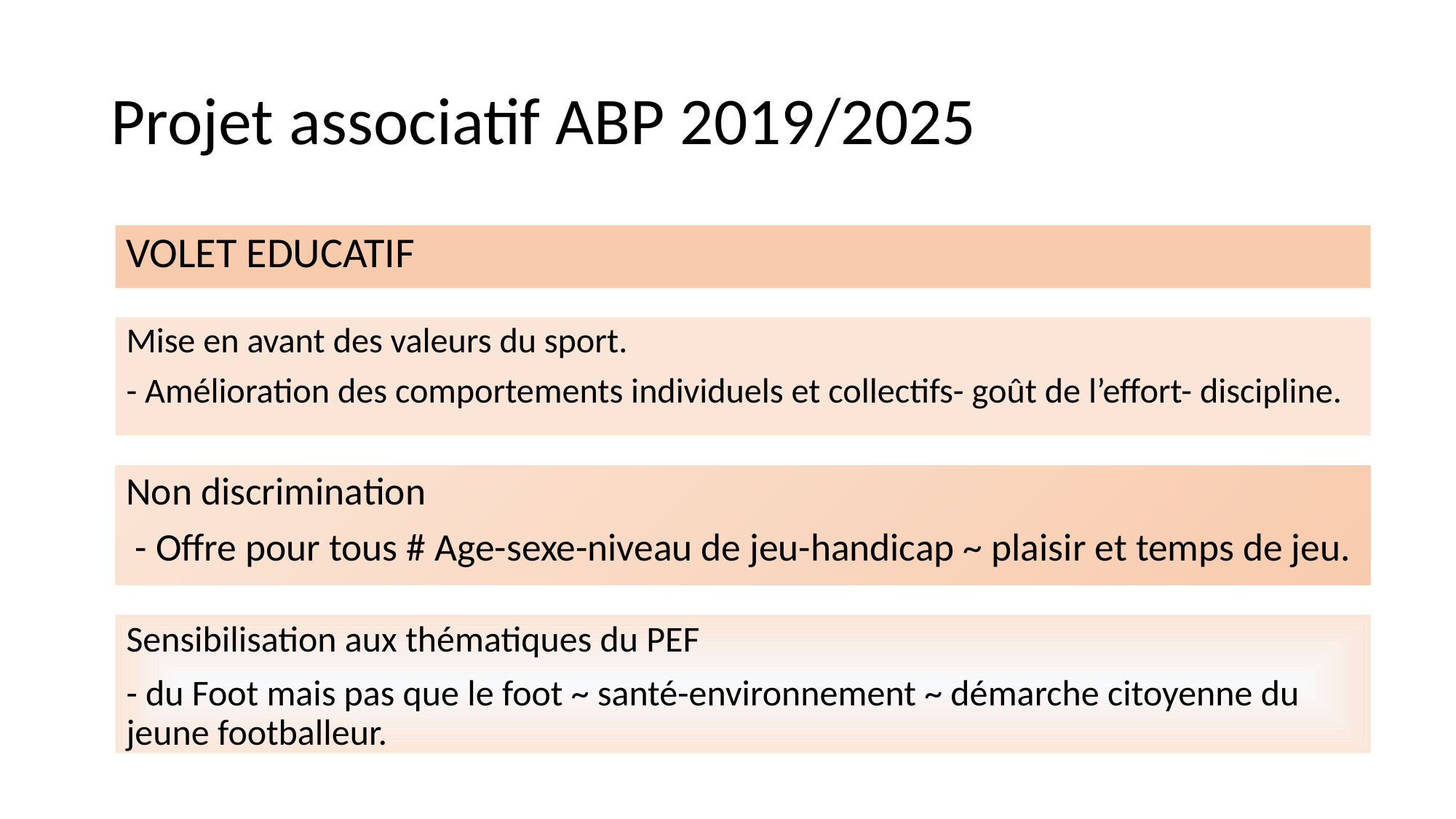

# Projet associatif ABP 2019/2025
VOLET EDUCATIF
Mise en avant des valeurs du sport.
- Amélioration des comportements individuels et collectifs- goût de l’effort- discipline.

Non discrimination
 - Offre pour tous # Age-sexe-niveau de jeu-handicap ~ plaisir et temps de jeu.

Sensibilisation aux thématiques du PEF
- du Foot mais pas que le foot ~ santé-environnement ~ démarche citoyenne du jeune footballeur.